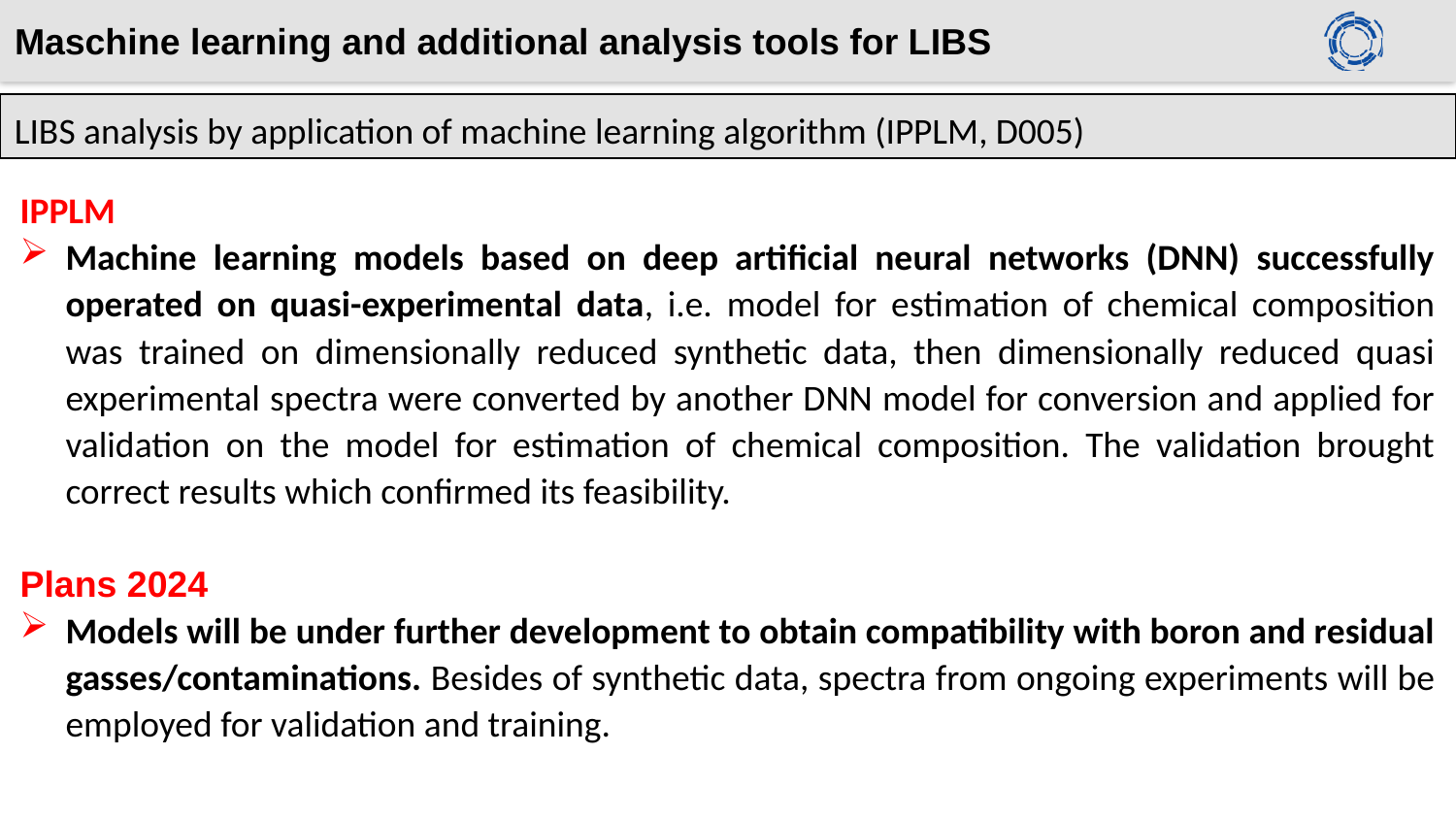

# Maschine learning and additional analysis tools for LIBS
LIBS analysis by application of machine learning algorithm (IPPLM, D005)
IPPLM
Machine learning models based on deep artificial neural networks (DNN) successfully operated on quasi-experimental data, i.e. model for estimation of chemical composition was trained on dimensionally reduced synthetic data, then dimensionally reduced quasi experimental spectra were converted by another DNN model for conversion and applied for validation on the model for estimation of chemical composition. The validation brought correct results which confirmed its feasibility.

Plans 2024
Models will be under further development to obtain compatibility with boron and residual gasses/contaminations. Besides of synthetic data, spectra from ongoing experiments will be employed for validation and training.